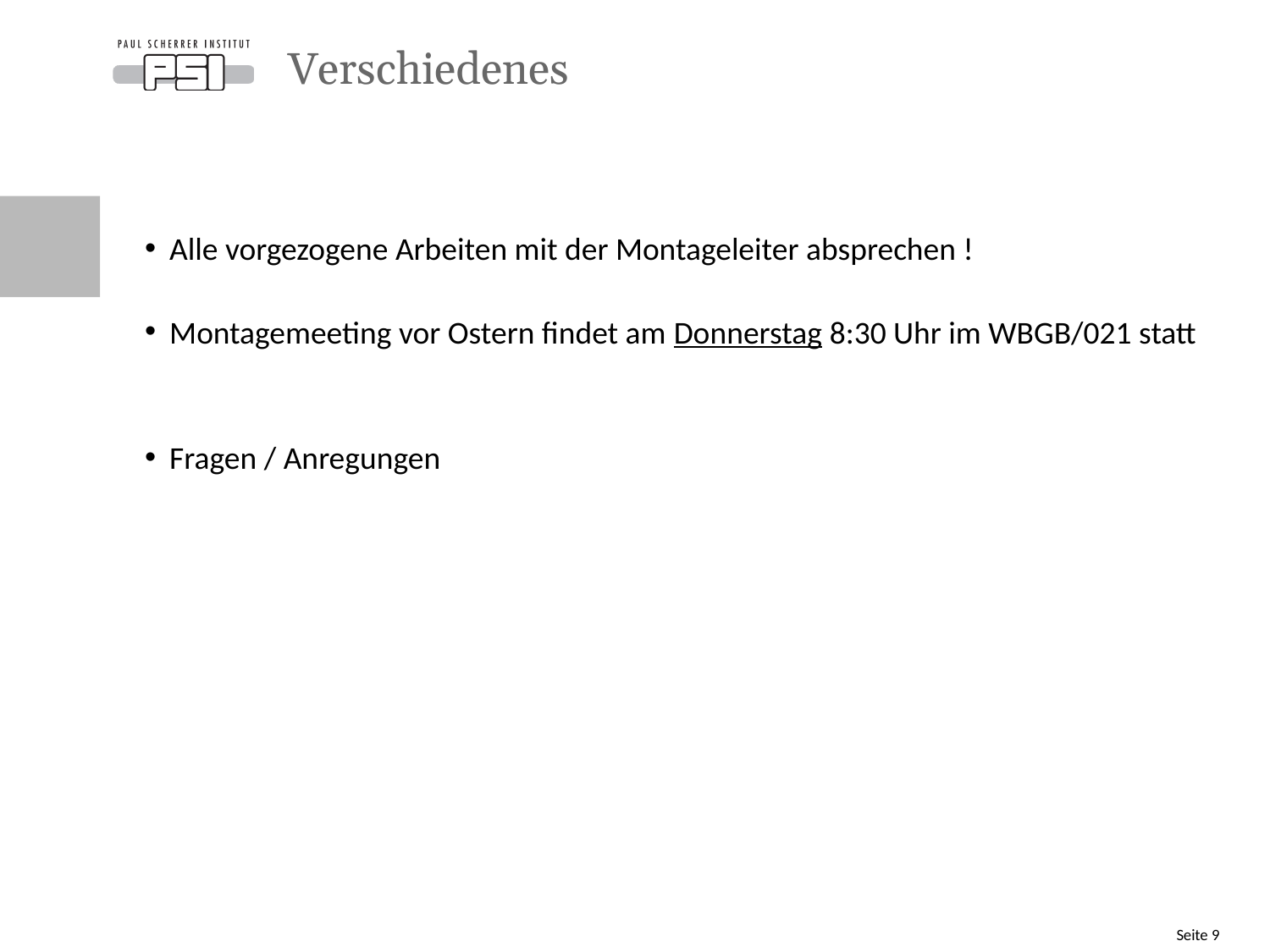

# Verschiedenes

Alle vorgezogene Arbeiten mit der Montageleiter absprechen !

Montagemeeting vor Ostern findet am Donnerstag 8:30 Uhr im WBGB/021 statt

Fragen / Anregungen

Seite 9